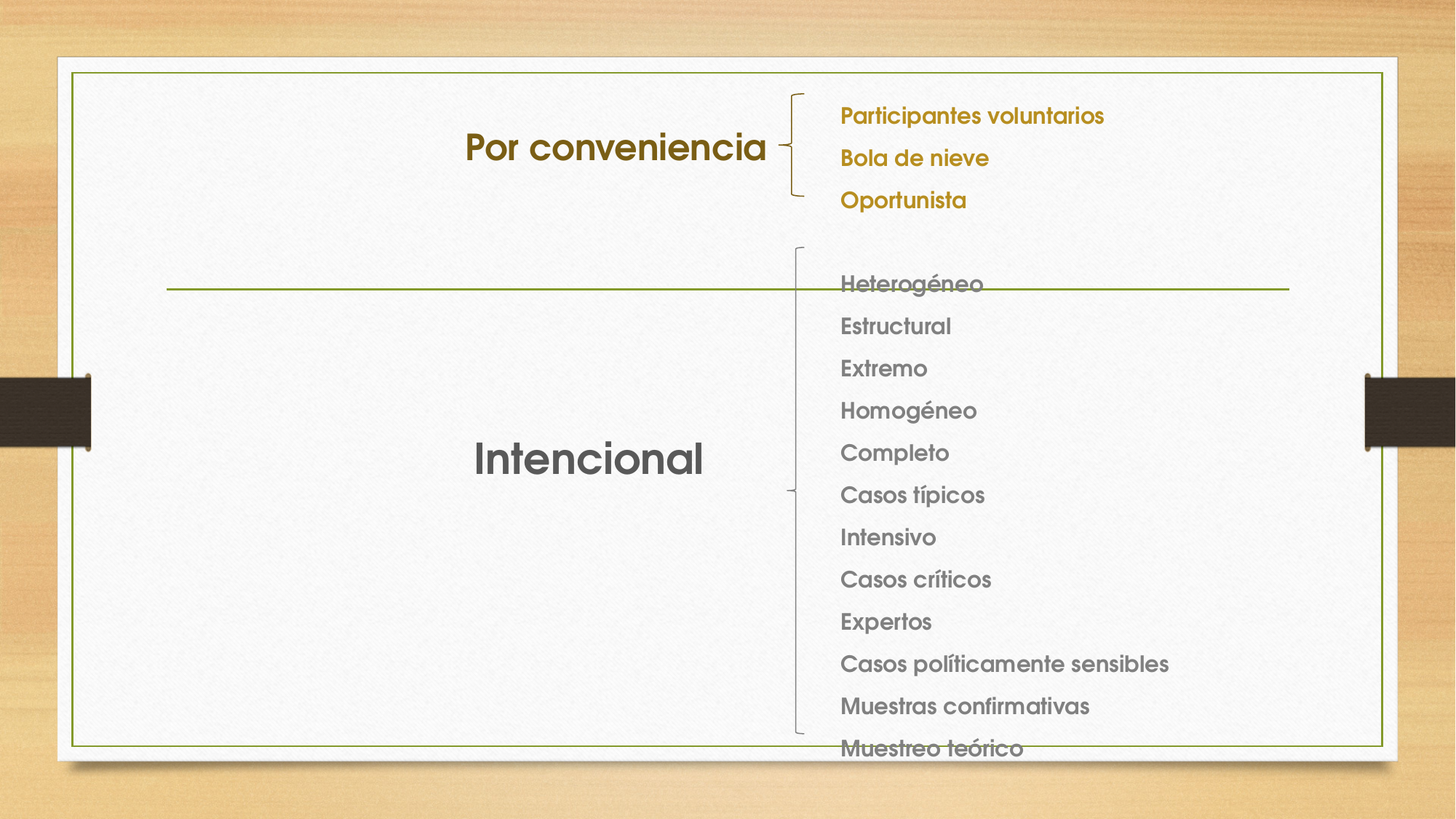

Participantes voluntarios
Bola de nieve
Oportunista

Heterogéneo
Estructural
Extremo
Homogéneo
Completo
Casos típicos
Intensivo
Casos críticos
Expertos
Casos políticamente sensibles
Muestras confirmativas
Muestreo teórico

Por conveniencia

Intencional